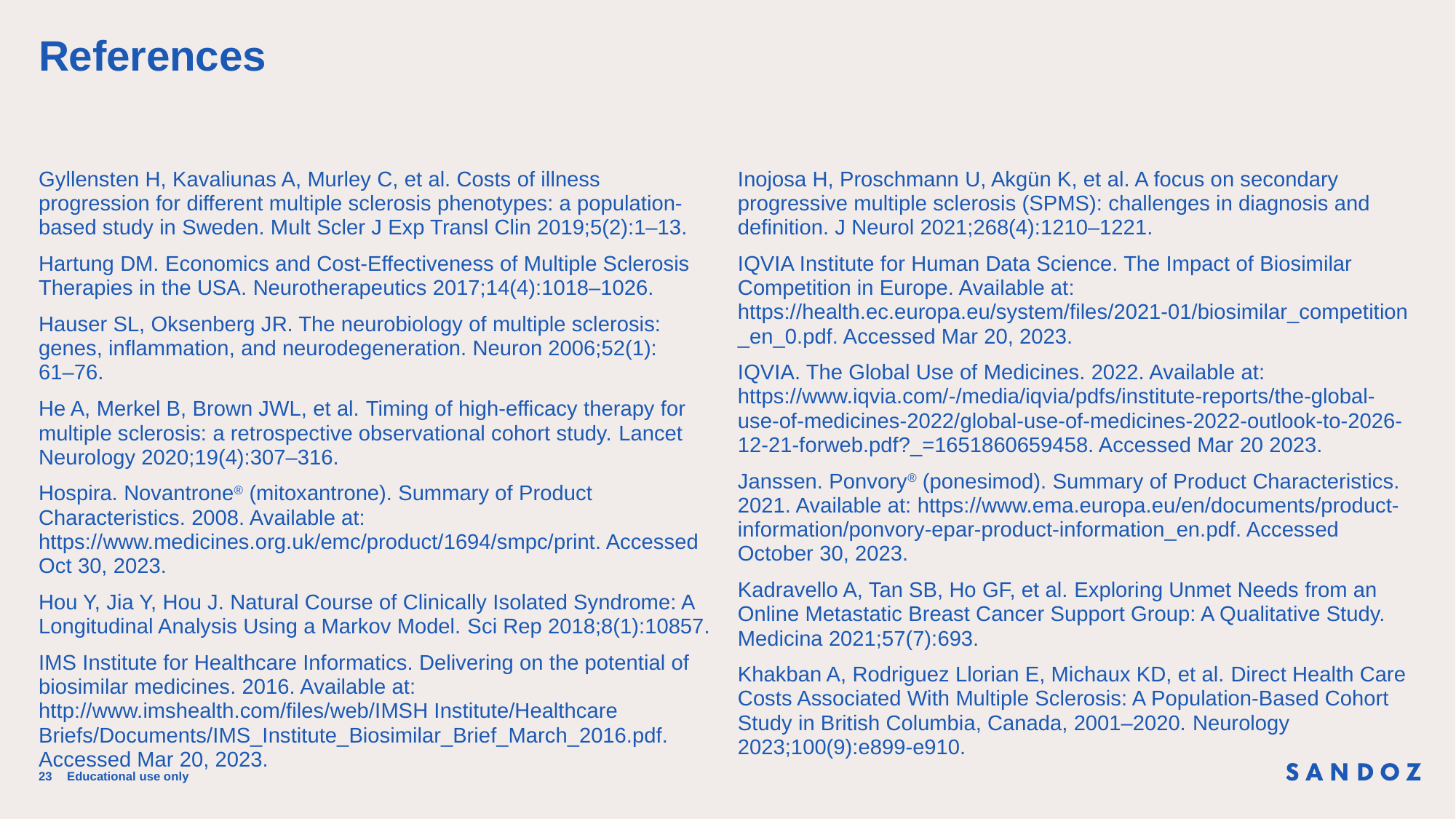

# References
Gyllensten H, Kavaliunas A, Murley C, et al. Costs of illness progression for different multiple sclerosis phenotypes: a population-based study in Sweden. Mult Scler J Exp Transl Clin 2019;5(2):1–13.
Hartung DM. Economics and Cost-Effectiveness of Multiple Sclerosis Therapies in the USA. Neurotherapeutics 2017;14(4):1018–1026.
Hauser SL, Oksenberg JR. The neurobiology of multiple sclerosis: genes, inflammation, and neurodegeneration. Neuron 2006;52(1):
61–76.
He A, Merkel B, Brown JWL, et al. Timing of high-efficacy therapy for multiple sclerosis: a retrospective observational cohort study. Lancet Neurology 2020;19(4):307–316.
Hospira. Novantrone® (mitoxantrone). Summary of Product Characteristics. 2008. Available at: https://www.medicines.org.uk/emc/product/1694/smpc/print. Accessed Oct 30, 2023.
Hou Y, Jia Y, Hou J. Natural Course of Clinically Isolated Syndrome: A Longitudinal Analysis Using a Markov Model. Sci Rep 2018;8(1):10857.
IMS Institute for Healthcare Informatics. Delivering on the potential of biosimilar medicines. 2016. Available at: http://www.imshealth.com/files/web/IMSH Institute/Healthcare Briefs/Documents/IMS_Institute_Biosimilar_Brief_March_2016.pdf. Accessed Mar 20, 2023.

Inojosa H, Proschmann U, Akgün K, et al. A focus on secondary progressive multiple sclerosis (SPMS): challenges in diagnosis and definition. J Neurol 2021;268(4):1210–1221.
IQVIA Institute for Human Data Science. The Impact of Biosimilar Competition in Europe. Available at: https://health.ec.europa.eu/system/files/2021-01/biosimilar_competition_en_0.pdf. Accessed Mar 20, 2023.
IQVIA. The Global Use of Medicines. 2022. Available at: https://www.iqvia.com/-/media/iqvia/pdfs/institute-reports/the-global-use-of-medicines-2022/global-use-of-medicines-2022-outlook-to-2026-12-21-forweb.pdf?_=1651860659458. Accessed Mar 20 2023.
Janssen. Ponvory® (ponesimod). Summary of Product Characteristics. 2021. Available at: https://www.ema.europa.eu/en/documents/product-information/ponvory-epar-product-information_en.pdf. Accessed October 30, 2023.
Kadravello A, Tan SB, Ho GF, et al. Exploring Unmet Needs from an Online Metastatic Breast Cancer Support Group: A Qualitative Study. Medicina 2021;57(7):693.
Khakban A, Rodriguez Llorian E, Michaux KD, et al. Direct Health Care Costs Associated With Multiple Sclerosis: A Population-Based Cohort Study in British Columbia, Canada, 2001–2020. Neurology 2023;100(9):e899-e910.

23
Educational use only